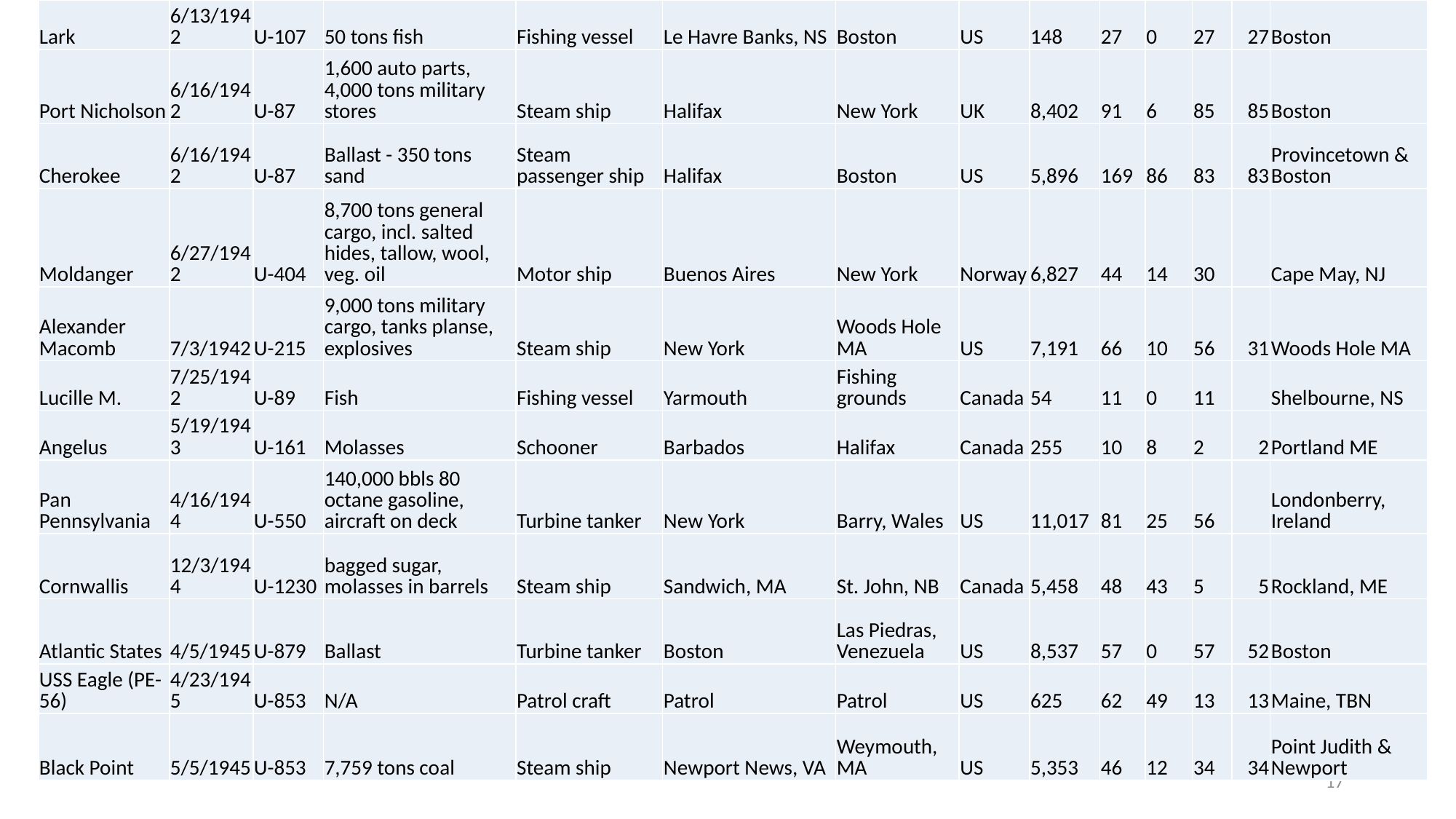

| Lark | 6/13/1942 | U-107 | 50 tons fish | Fishing vessel | Le Havre Banks, NS | Boston | US | 148 | 27 | 0 | 27 | 27 | Boston |
| --- | --- | --- | --- | --- | --- | --- | --- | --- | --- | --- | --- | --- | --- |
| Port Nicholson | 6/16/1942 | U-87 | 1,600 auto parts, 4,000 tons military stores | Steam ship | Halifax | New York | UK | 8,402 | 91 | 6 | 85 | 85 | Boston |
| Cherokee | 6/16/1942 | U-87 | Ballast - 350 tons sand | Steam passenger ship | Halifax | Boston | US | 5,896 | 169 | 86 | 83 | 83 | Provincetown & Boston |
| Moldanger | 6/27/1942 | U-404 | 8,700 tons general cargo, incl. salted hides, tallow, wool, veg. oil | Motor ship | Buenos Aires | New York | Norway | 6,827 | 44 | 14 | 30 |  | Cape May, NJ |
| Alexander Macomb | 7/3/1942 | U-215 | 9,000 tons military cargo, tanks planse, explosives | Steam ship | New York | Woods Hole MA | US | 7,191 | 66 | 10 | 56 | 31 | Woods Hole MA |
| Lucille M. | 7/25/1942 | U-89 | Fish | Fishing vessel | Yarmouth | Fishing grounds | Canada | 54 | 11 | 0 | 11 |  | Shelbourne, NS |
| Angelus | 5/19/1943 | U-161 | Molasses | Schooner | Barbados | Halifax | Canada | 255 | 10 | 8 | 2 | 2 | Portland ME |
| Pan Pennsylvania | 4/16/1944 | U-550 | 140,000 bbls 80 octane gasoline, aircraft on deck | Turbine tanker | New York | Barry, Wales | US | 11,017 | 81 | 25 | 56 |  | Londonberry, Ireland |
| Cornwallis | 12/3/1944 | U-1230 | bagged sugar, molasses in barrels | Steam ship | Sandwich, MA | St. John, NB | Canada | 5,458 | 48 | 43 | 5 | 5 | Rockland, ME |
| Atlantic States | 4/5/1945 | U-879 | Ballast | Turbine tanker | Boston | Las Piedras, Venezuela | US | 8,537 | 57 | 0 | 57 | 52 | Boston |
| USS Eagle (PE-56) | 4/23/1945 | U-853 | N/A | Patrol craft | Patrol | Patrol | US | 625 | 62 | 49 | 13 | 13 | Maine, TBN |
| Black Point | 5/5/1945 | U-853 | 7,759 tons coal | Steam ship | Newport News, VA | Weymouth, MA | US | 5,353 | 46 | 12 | 34 | 34 | Point Judith & Newport |
17